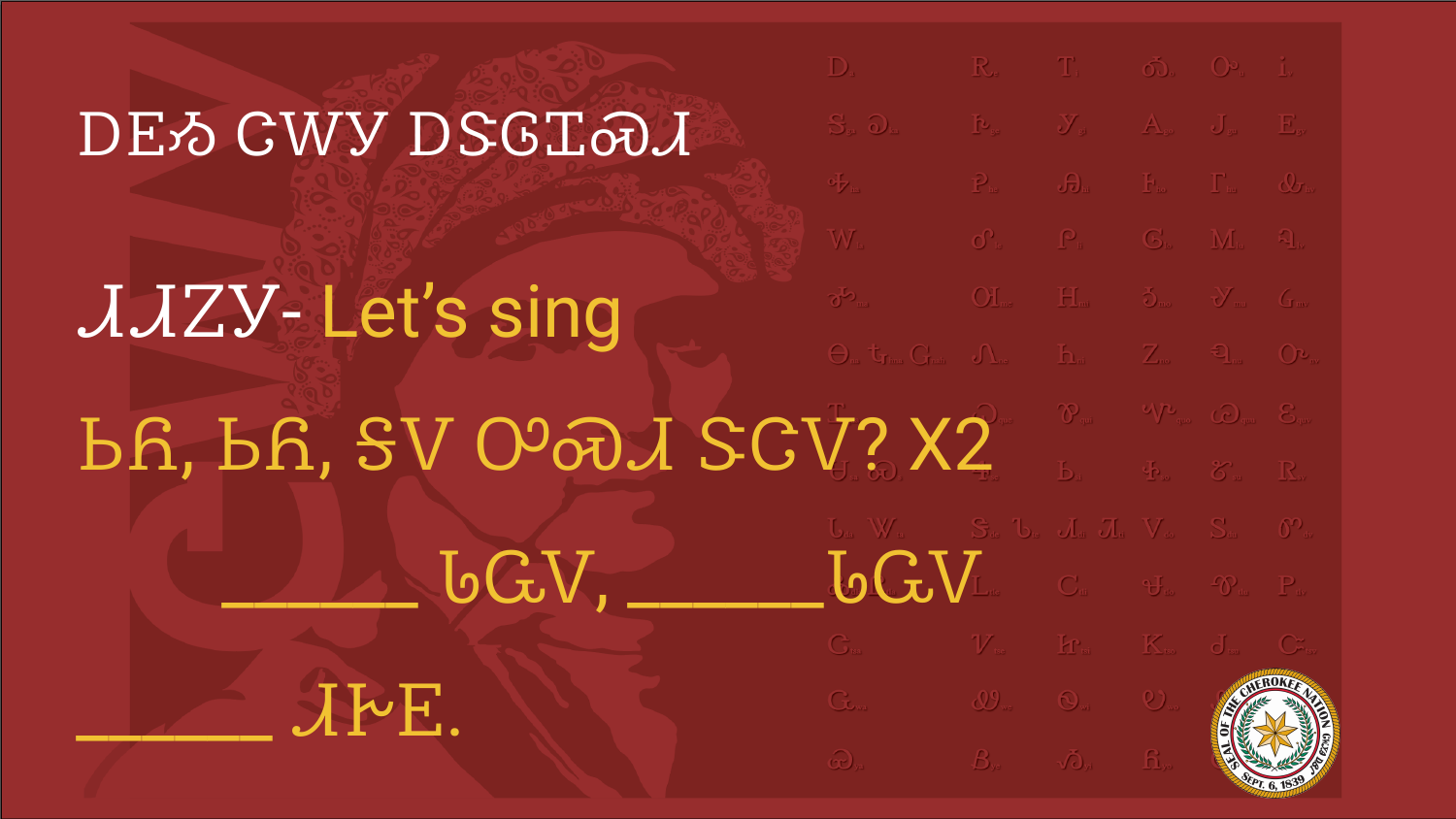

# ᎠᎬᏱ ᏣᎳᎩ ᎠᏕᎶᏆᏍᏗ
ᏗᏗᏃᎩ- Let’s sing
ᏏᏲ, ᏏᏲ, ᎦᏙ ᎤᏍᏗ ᏕᏣᏙ? X2
	______ ᏓᏩᏙ, ______ᏓᏩᏙ
______ ᏗᎨᎬ.